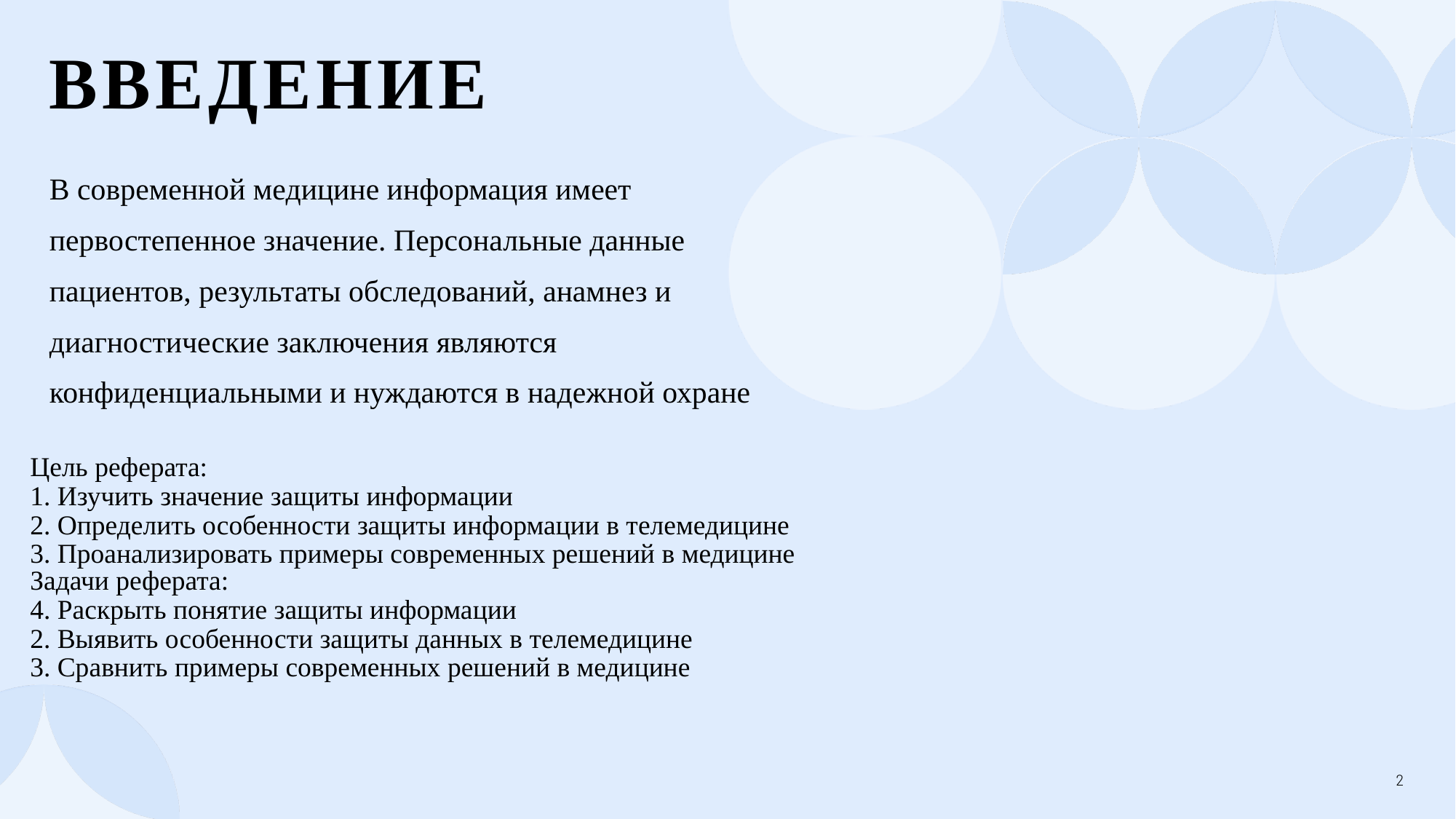

# ВВЕДЕНИЕ
В современной медицине информация имеет первостепенное значение. Персональные данные пациентов, результаты обследований, анамнез и диагностические заключения являются конфиденциальными и нуждаются в надежной охране
Цель реферата:
Изучить значение защиты информации
Определить особенности защиты информации в телемедицине
Проанализировать примеры современных решений в медицине
Задачи реферата:
Раскрыть понятие защиты информации
Выявить особенности защиты данных в телемедицине
Сравнить примеры современных решений в медицине

2